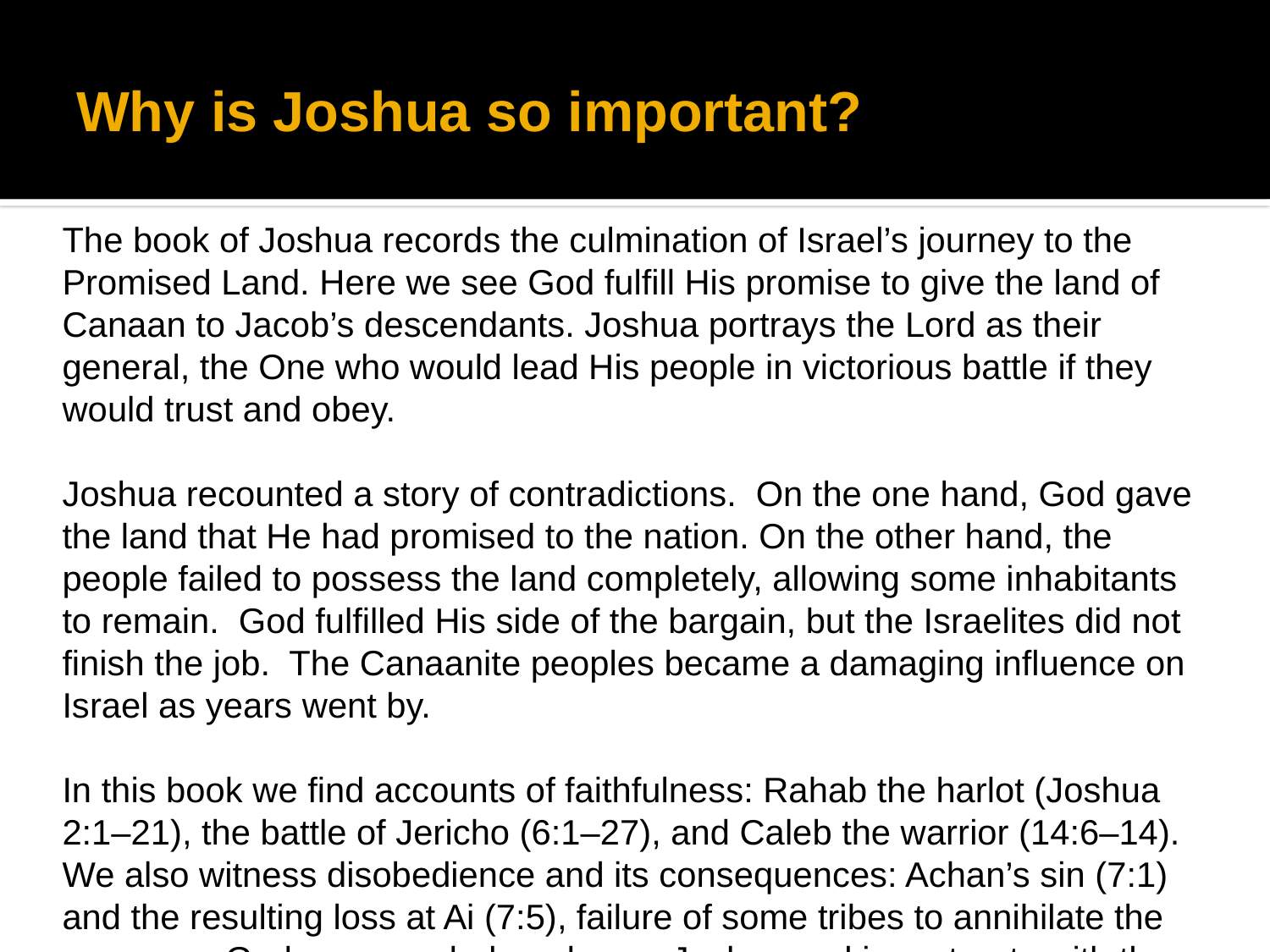

# Why is Joshua so important?
The book of Joshua records the culmination of Israel’s journey to the Promised Land. Here we see God fulfill His promise to give the land of Canaan to Jacob’s descendants. Joshua portrays the Lord as their general, the One who would lead His people in victorious battle if they would trust and obey.

Joshua recounted a story of contradictions.  On the one hand, God gave the land that He had promised to the nation. On the other hand, the people failed to possess the land completely, allowing some inhabitants to remain.  God fulfilled His side of the bargain, but the Israelites did not finish the job.  The Canaanite peoples became a damaging influence on Israel as years went by.

In this book we find accounts of faithfulness: Rahab the harlot (Joshua 2:1–21), the battle of Jericho (6:1–27), and Caleb the warrior (14:6–14).  We also witness disobedience and its consequences: Achan’s sin (7:1) and the resulting loss at Ai (7:5), failure of some tribes to annihilate the enemy as God commanded, and even Joshua making a treaty with the Gibeonites without first seeking the Lord (9:1–27).